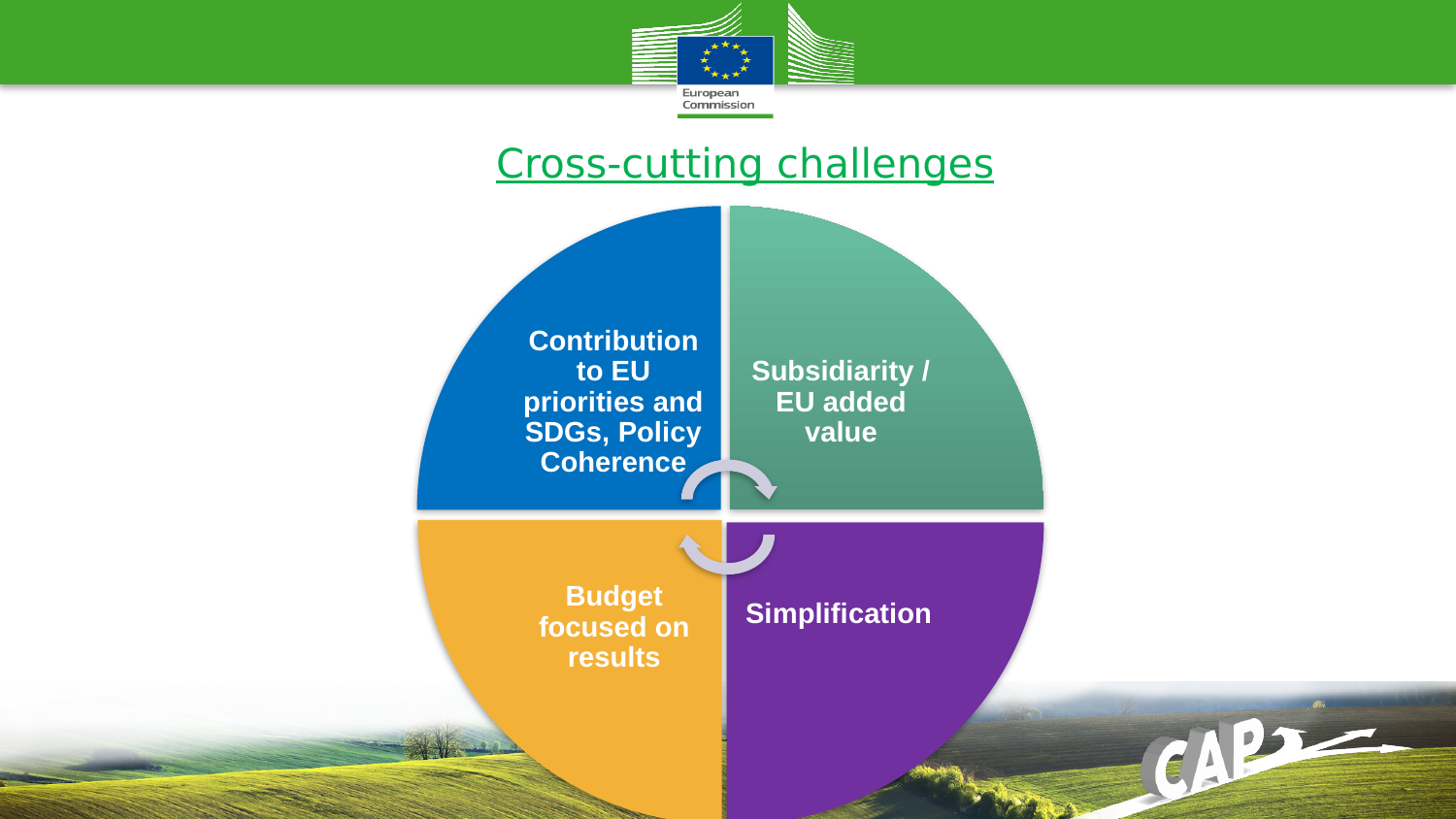

Cross-cutting challenges
Contribution to EU priorities and SDGs, Policy Coherence
Subsidiarity / EU added value
Simplification
Budget focused on results